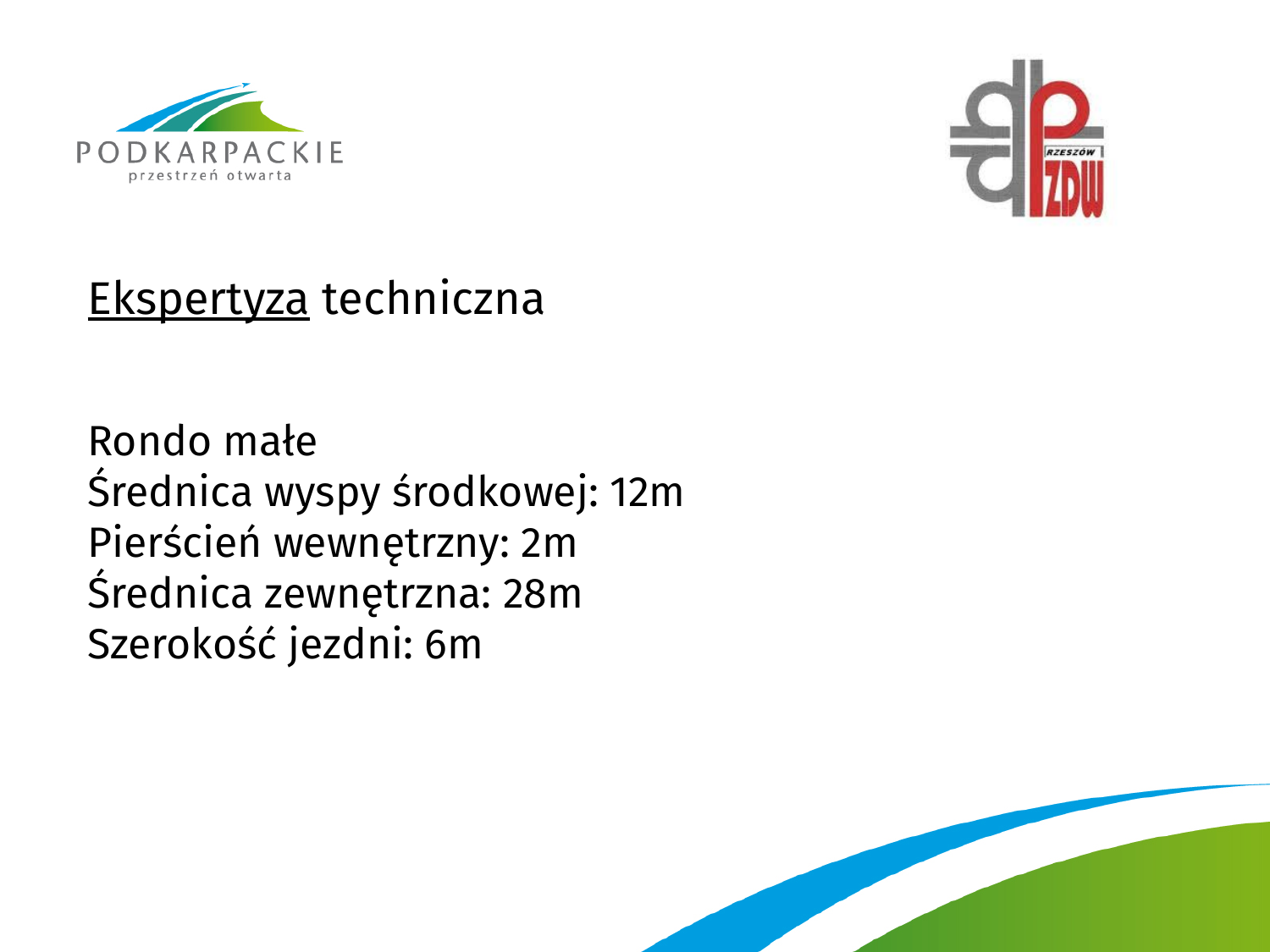

# Ekspertyza techniczna

Rondo małe
Średnica wyspy środkowej: 12m
Pierścień wewnętrzny: 2m
Średnica zewnętrzna: 28m
Szerokość jezdni: 6m